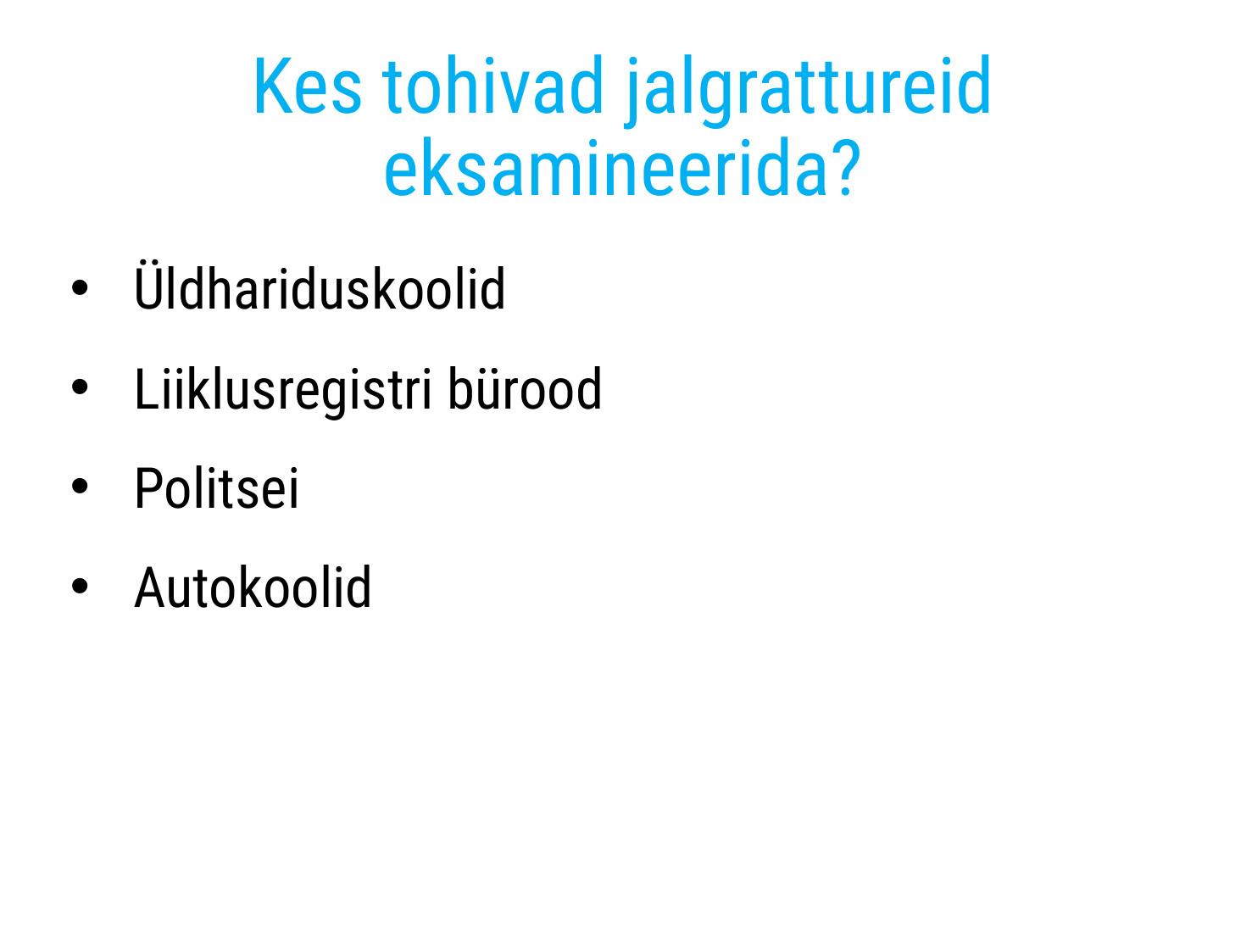

# Kes tohivad jalgrattureid eksamineerida?
Üldhariduskoolid
Liiklusregistri bürood
Politsei
Autokoolid